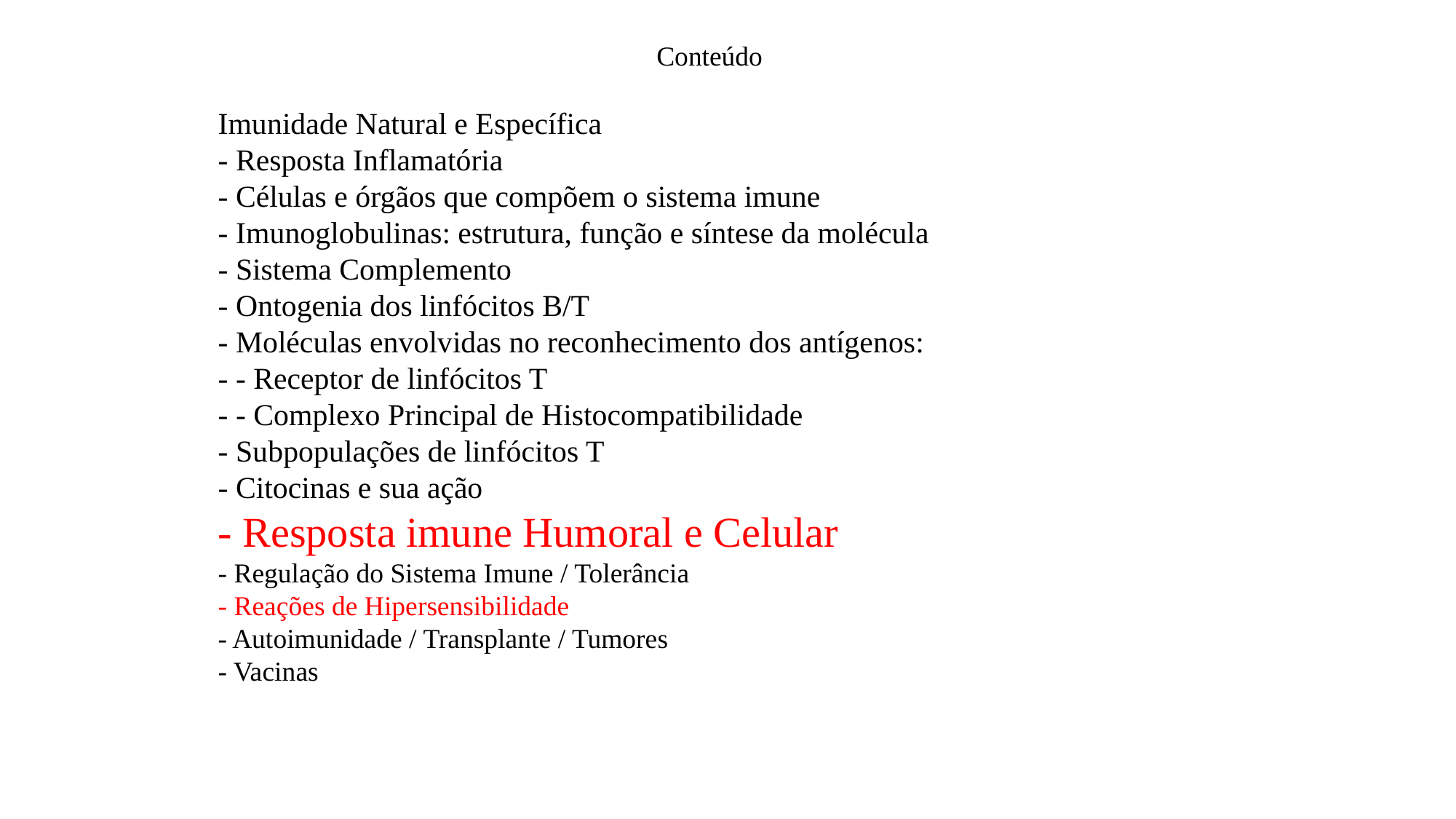

Conteúdo

Imunidade Natural e Específica
- Resposta Inflamatória
- Células e órgãos que compõem o sistema imune
- Imunoglobulinas: estrutura, função e síntese da molécula
- Sistema Complemento
- Ontogenia dos linfócitos B/T
- Moléculas envolvidas no reconhecimento dos antígenos:
- - Receptor de linfócitos T
- - Complexo Principal de Histocompatibilidade
- Subpopulações de linfócitos T
- Citocinas e sua ação
- Resposta imune Humoral e Celular
- Regulação do Sistema Imune / Tolerância
- Reações de Hipersensibilidade
- Autoimunidade / Transplante / Tumores
- Vacinas